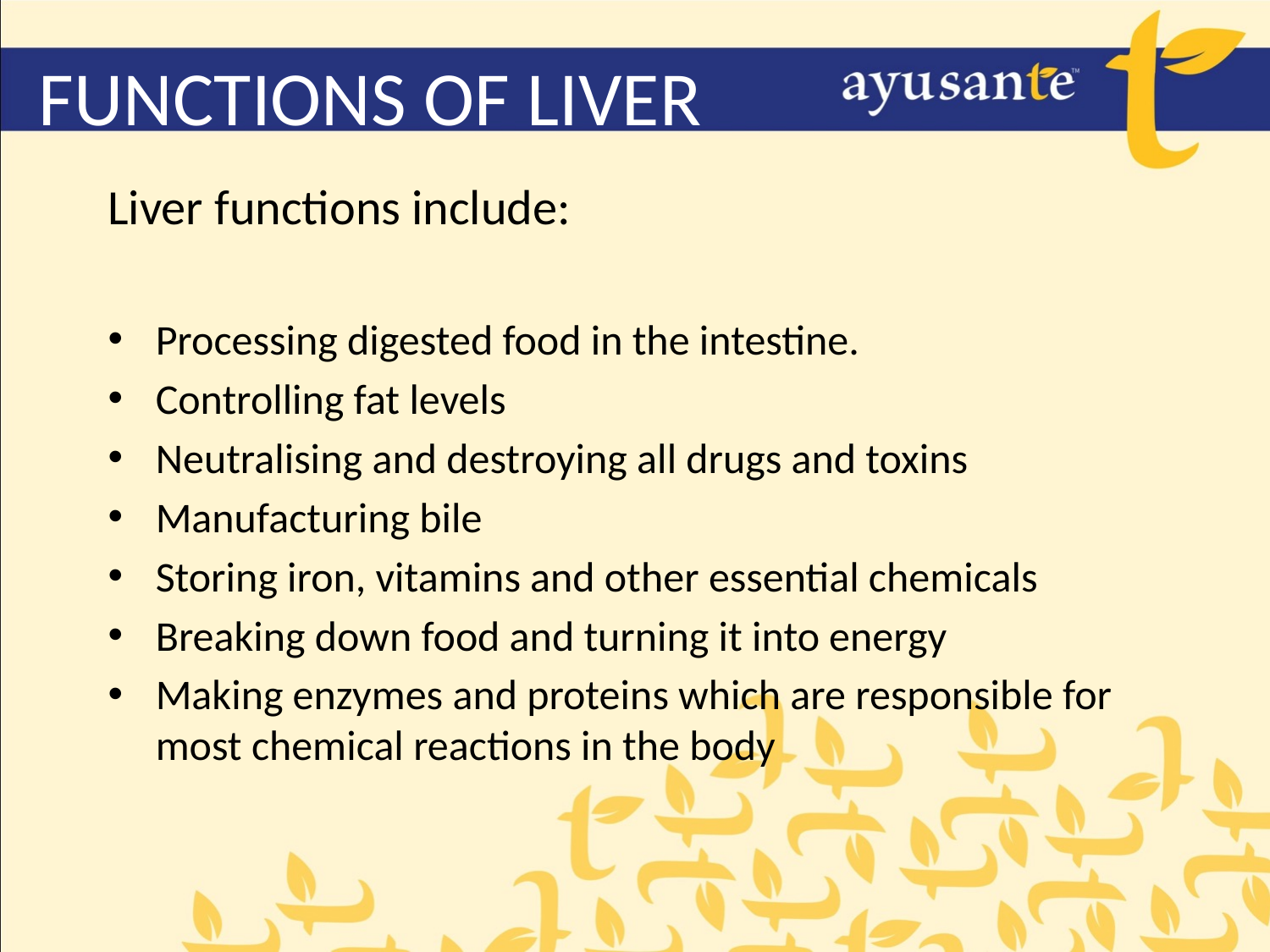

# FUNCTIONS OF LIVER
Liver functions include:

Processing digested food in the intestine.
Controlling fat levels
Neutralising and destroying all drugs and toxins
Manufacturing bile
Storing iron, vitamins and other essential chemicals
Breaking down food and turning it into energy
Making enzymes and proteins which are responsible for most chemical reactions in the body